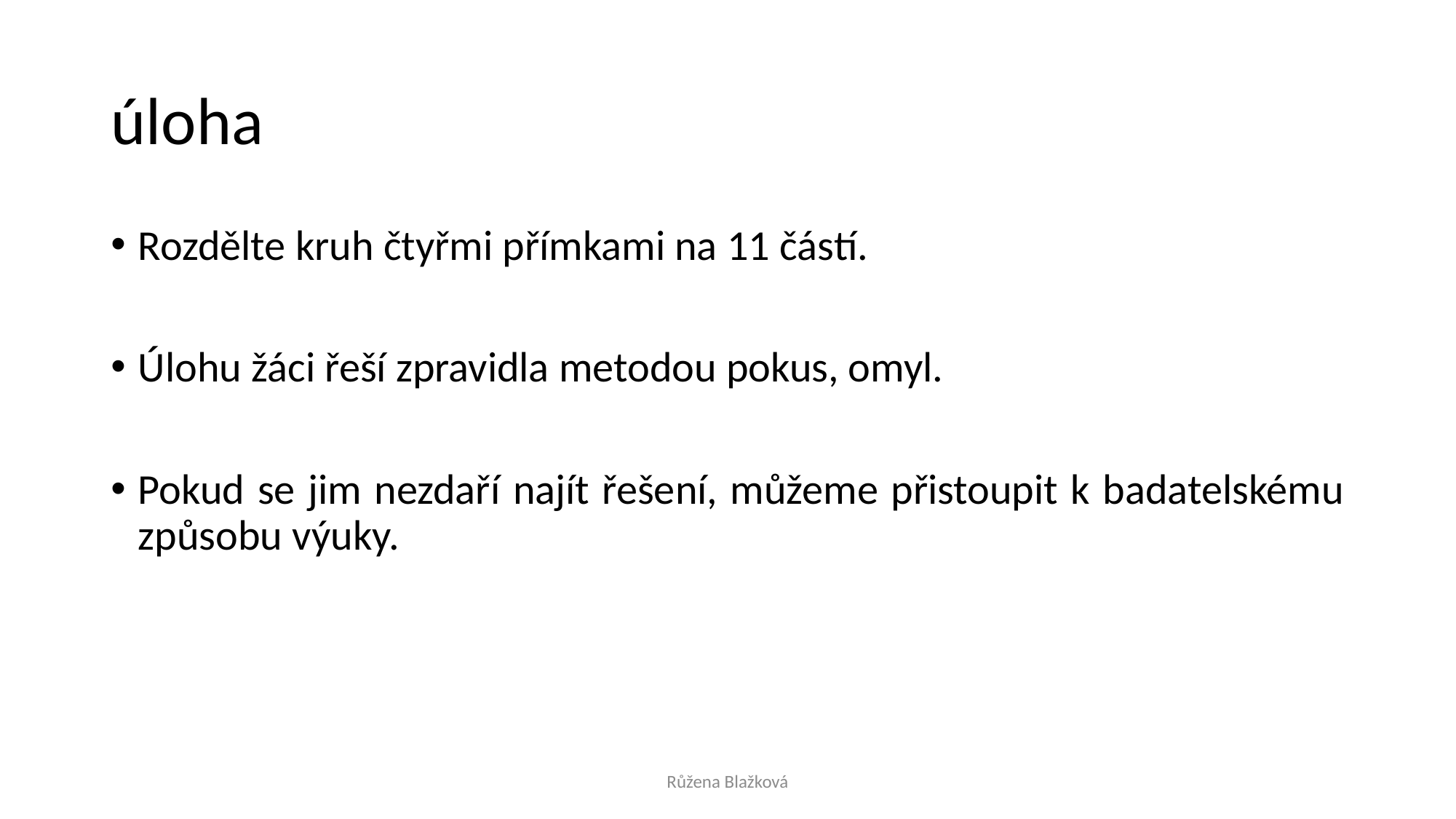

# úloha
Rozdělte kruh čtyřmi přímkami na 11 částí.

Úlohu žáci řeší zpravidla metodou pokus, omyl.

Pokud se jim nezdaří najít řešení, můžeme přistoupit k badatelskému způsobu výuky.

Růžena Blažková